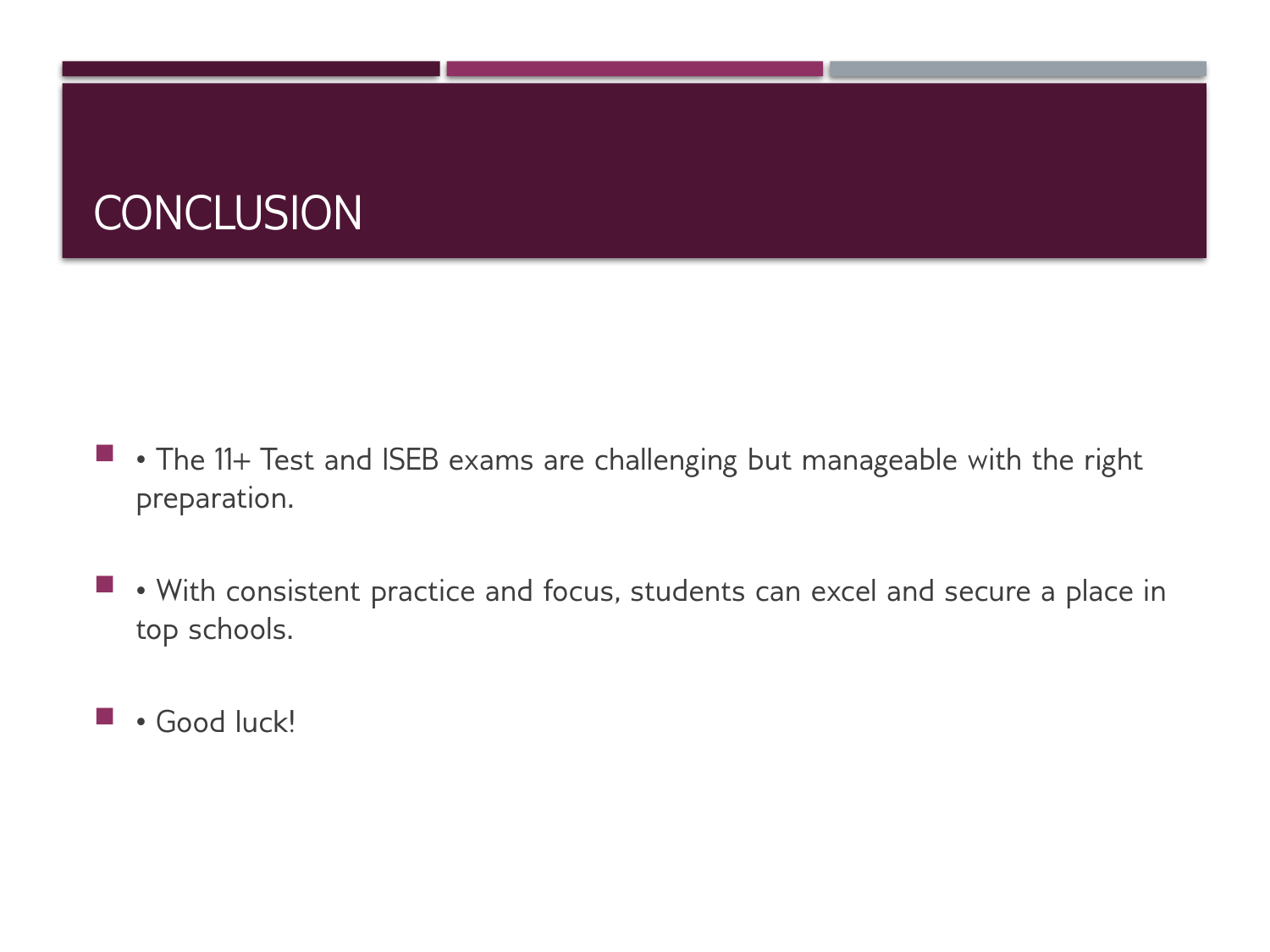

# Conclusion

• The 11+ Test and ISEB exams are challenging but manageable with the right preparation.
• With consistent practice and focus, students can excel and secure a place in top schools.
• Good luck!